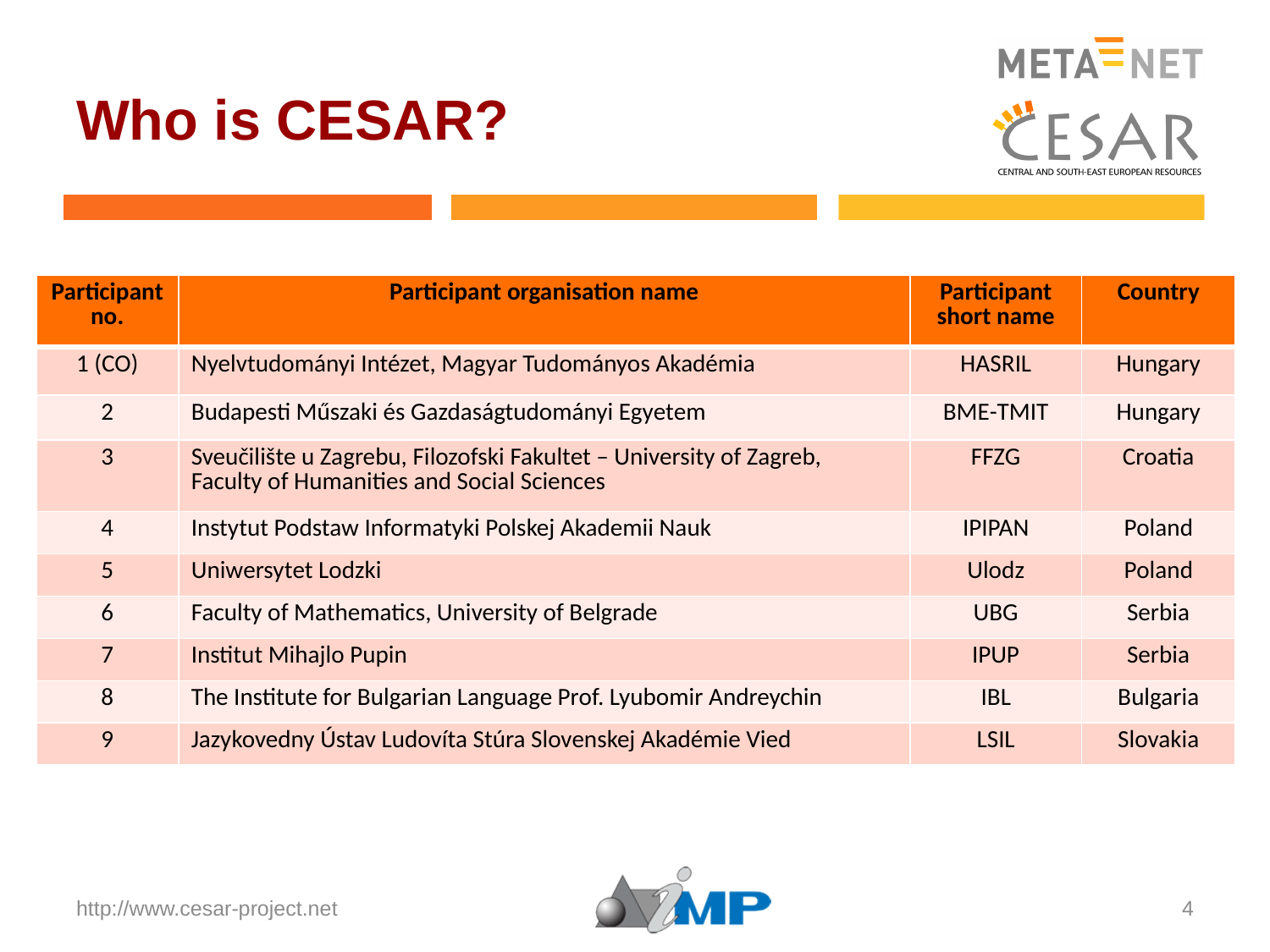

# Who is CESAR?
| Participant no. | Participant organisation name | Participant short name | Country |
| --- | --- | --- | --- |
| 1 (CO) | Nyelvtudományi Intézet, Magyar Tudományos Akadémia | HASRIL | Hungary |
| 2 | Budapesti Műszaki és Gazdaságtudományi Egyetem | BME-TMIT | Hungary |
| 3 | Sveučilište u Zagrebu, Filozofski Fakultet – University of Zagreb, Faculty of Humanities and Social Sciences | FFZG | Croatia |
| 4 | Instytut Podstaw Informatyki Polskej Akademii Nauk | IPIPAN | Poland |
| 5 | Uniwersytet Lodzki | Ulodz | Poland |
| 6 | Faculty of Mathematics, University of Belgrade | UBG | Serbia |
| 7 | Institut Mihajlo Pupin | IPUP | Serbia |
| 8 | The Institute for Bulgarian Language Prof. Lyubomir Andreychin | IBL | Bulgaria |
| 9 | Jazykovedny Ústav Ludovíta Stúra Slovenskej Akadémie Vied | LSIL | Slovakia |
http://www.cesar-project.net
4